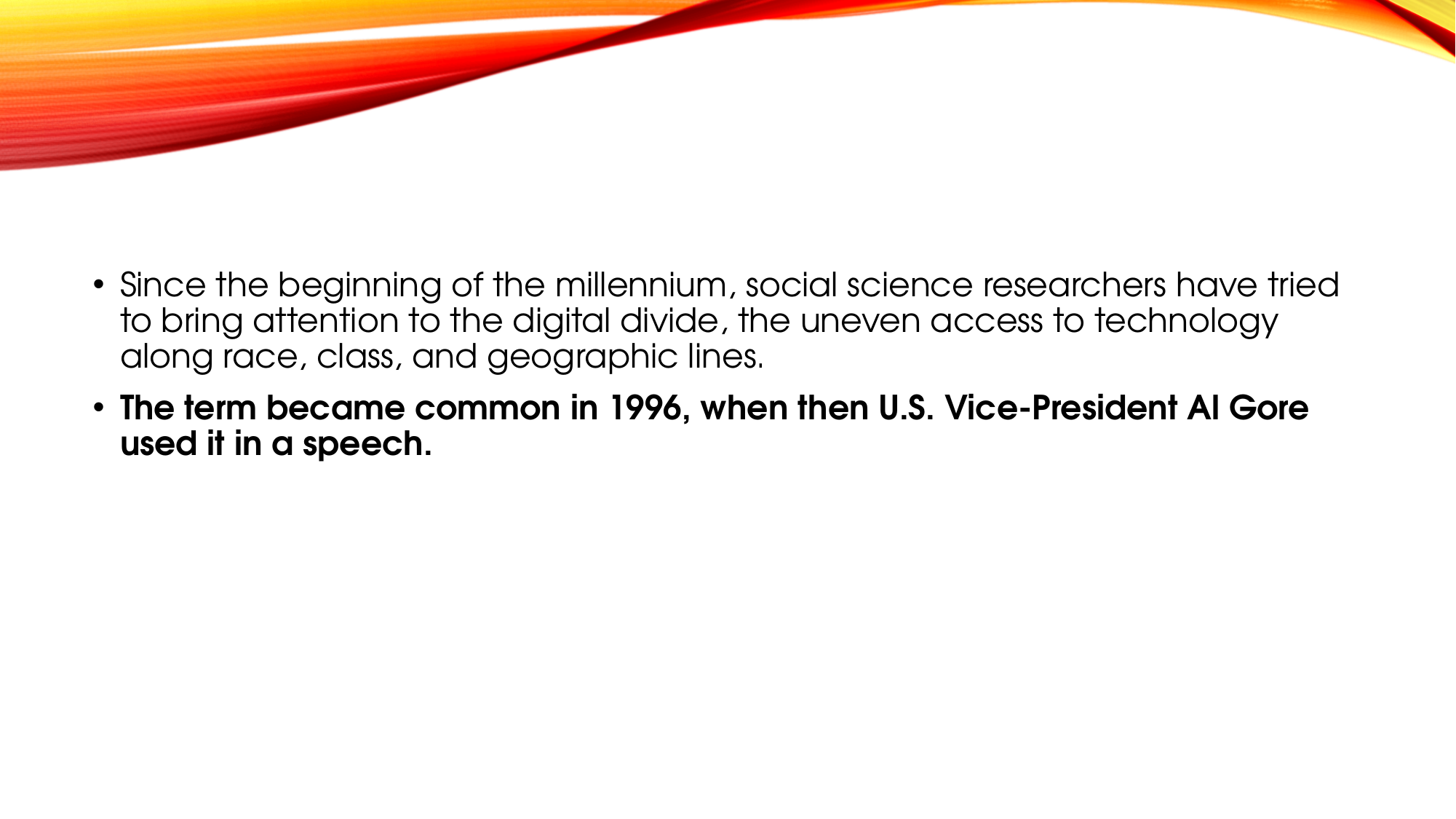

#
Since the beginning of the millennium, social science researchers have tried to bring attention to the digital divide, the uneven access to technology along race, class, and geographic lines.
The term became common in 1996, when then U.S. Vice-President Al Gore used it in a speech.